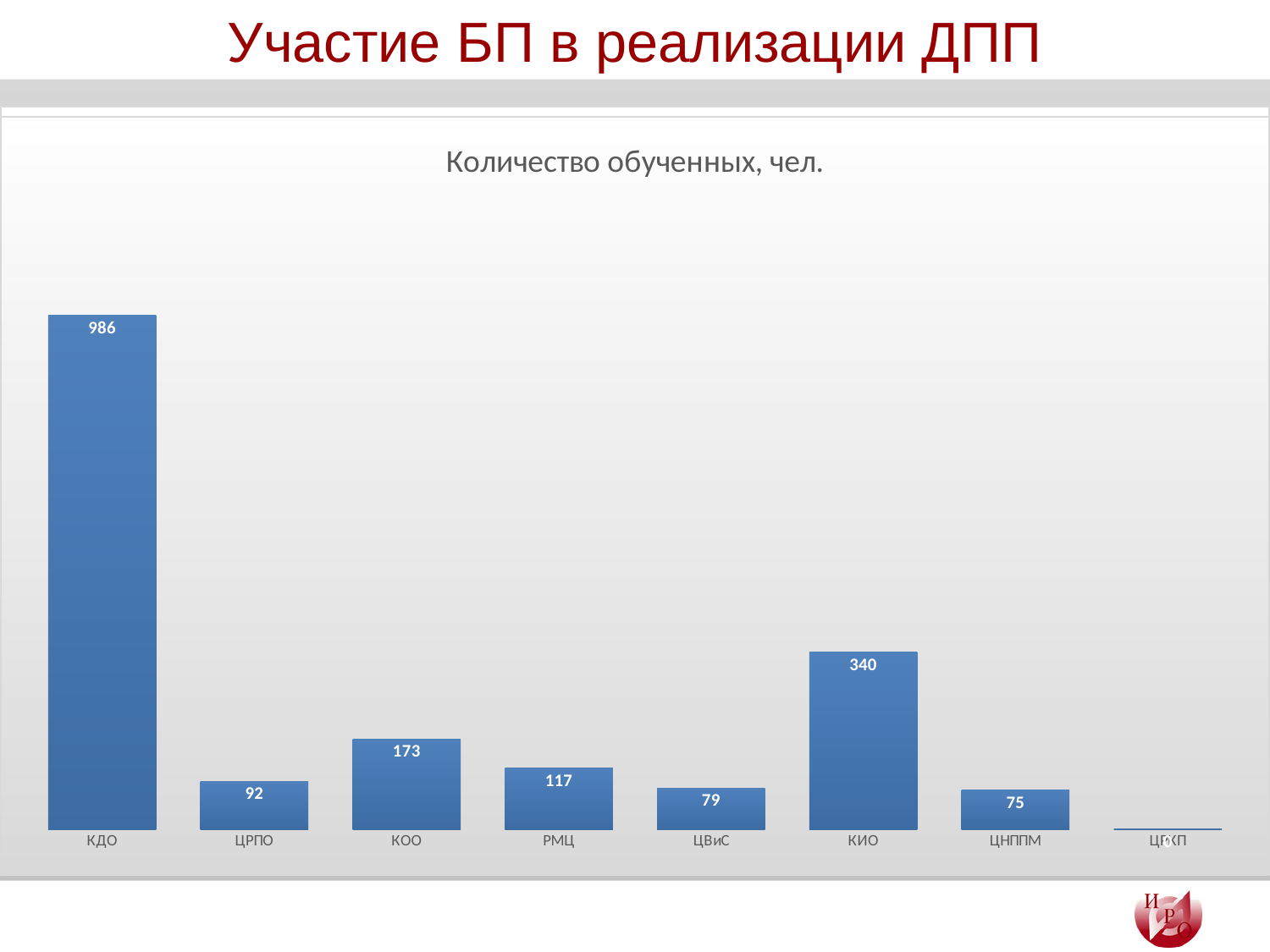

# Участие БП в реализации ДПП

### Chart: Количество обученных, чел.

| Category |
|---|

### Chart: Количество обученных, чел.

| Category |  |
|---|---|
| КДО | 986.0 |
| ЦРПО | 92.0 |
| КОО | 173.0 |
| РМЦ | 117.0 |
| ЦВиС | 79.0 |
| КИО | 340.0 |
| ЦНППМ | 75.0 |
| ЦРКП | 0.0 |